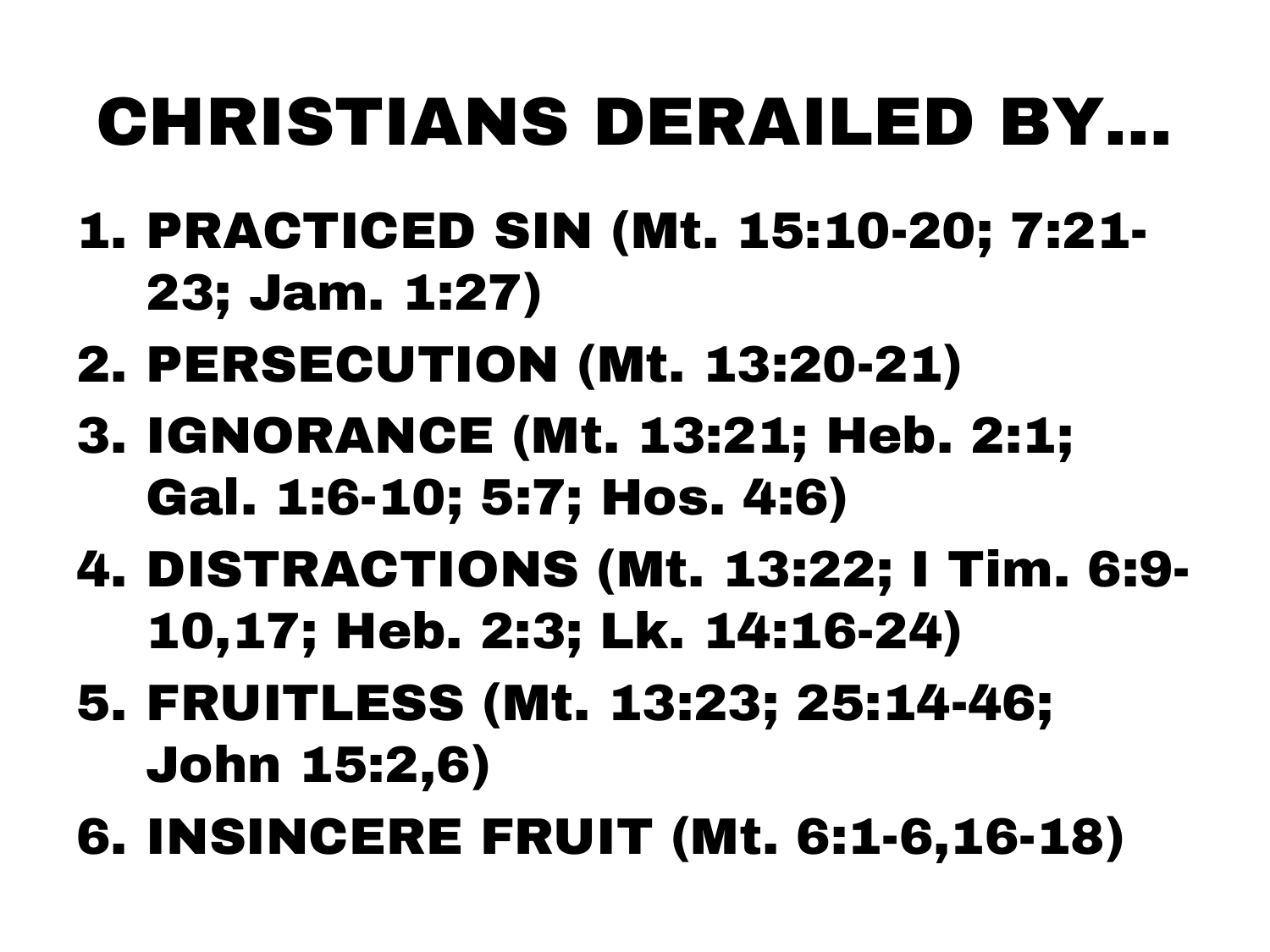

# CHRISTIANS DERAILED BY…
PRACTICED SIN (Mt. 15:10-20; 7:21-23; Jam. 1:27)
PERSECUTION (Mt. 13:20-21)
IGNORANCE (Mt. 13:21; Heb. 2:1; Gal. 1:6-10; 5:7; Hos. 4:6)
DISTRACTIONS (Mt. 13:22; I Tim. 6:9-10,17; Heb. 2:3; Lk. 14:16-24)
FRUITLESS (Mt. 13:23; 25:14-46; John 15:2,6)
INSINCERE FRUIT (Mt. 6:1-6,16-18)